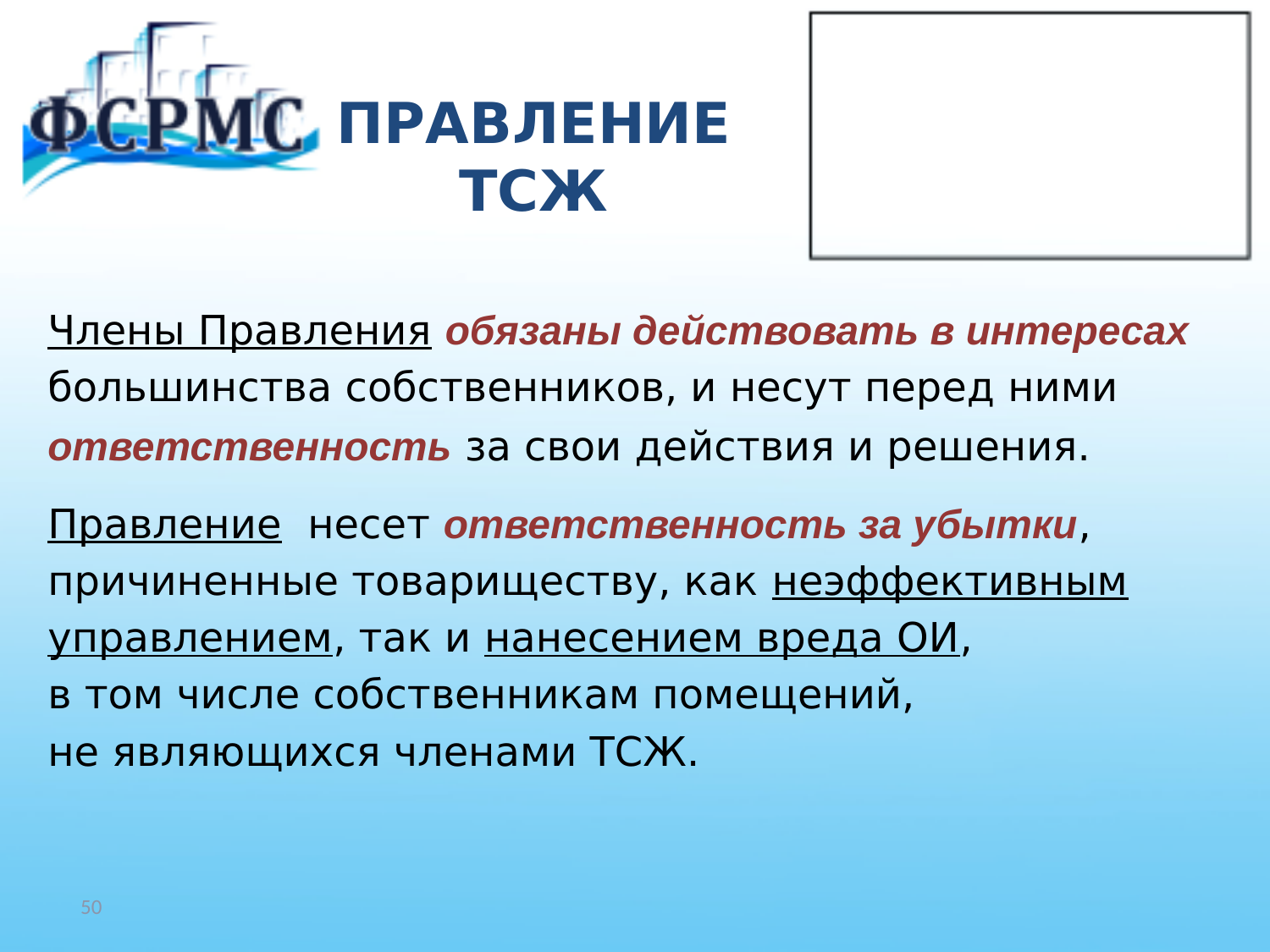

# ПРАВЛЕНИЕ ТСЖ
Члены Правления обязаны действовать в интересах
большинства собственников, и несут перед ними
ответственность за свои действия и решения.
Правление  несет ответственность за убытки,
причиненные товариществу, как неэффективным
управлением, так и нанесением вреда ОИ,
в том числе собственникам помещений,
не являющихся членами ТСЖ.

50